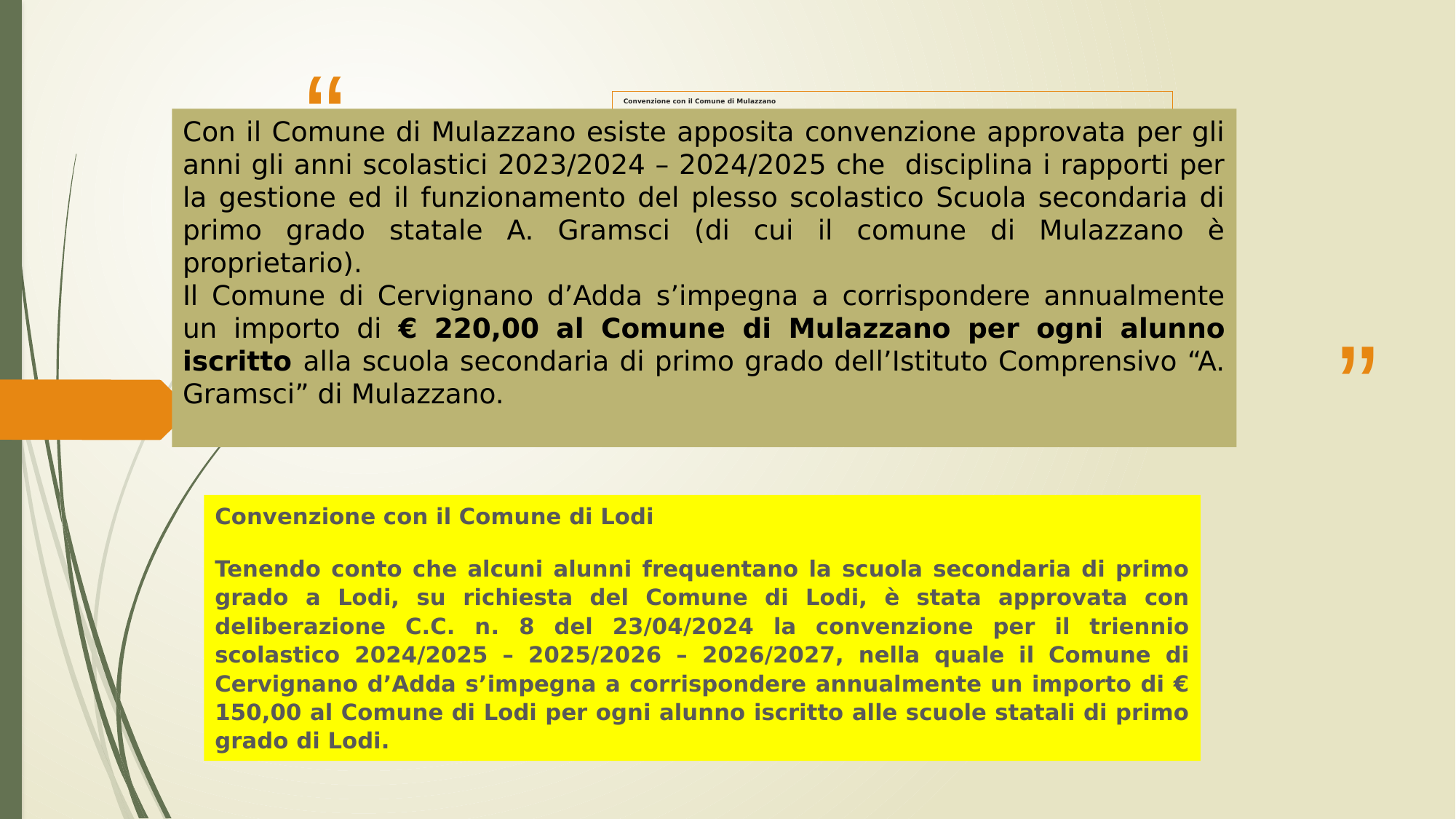

# Convenzione con il Comune di Mulazzano
Con il Comune di Mulazzano esiste apposita convenzione approvata per gli anni gli anni scolastici 2023/2024 – 2024/2025 che  disciplina i rapporti per la gestione ed il funzionamento del plesso scolastico Scuola secondaria di primo grado statale A. Gramsci (di cui il comune di Mulazzano è proprietario).
Il Comune di Cervignano d’Adda s’impegna a corrispondere annualmente un importo di € 220,00 al Comune di Mulazzano per ogni alunno iscritto alla scuola secondaria di primo grado dell’Istituto Comprensivo “A. Gramsci” di Mulazzano.

Convenzione con il Comune di Lodi
Tenendo conto che alcuni alunni frequentano la scuola secondaria di primo grado a Lodi, su richiesta del Comune di Lodi, è stata approvata con deliberazione C.C. n. 8 del 23/04/2024 la convenzione per il triennio scolastico 2024/2025 – 2025/2026 – 2026/2027, nella quale il Comune di Cervignano d’Adda s’impegna a corrispondere annualmente un importo di € 150,00 al Comune di Lodi per ogni alunno iscritto alle scuole statali di primo grado di Lodi.